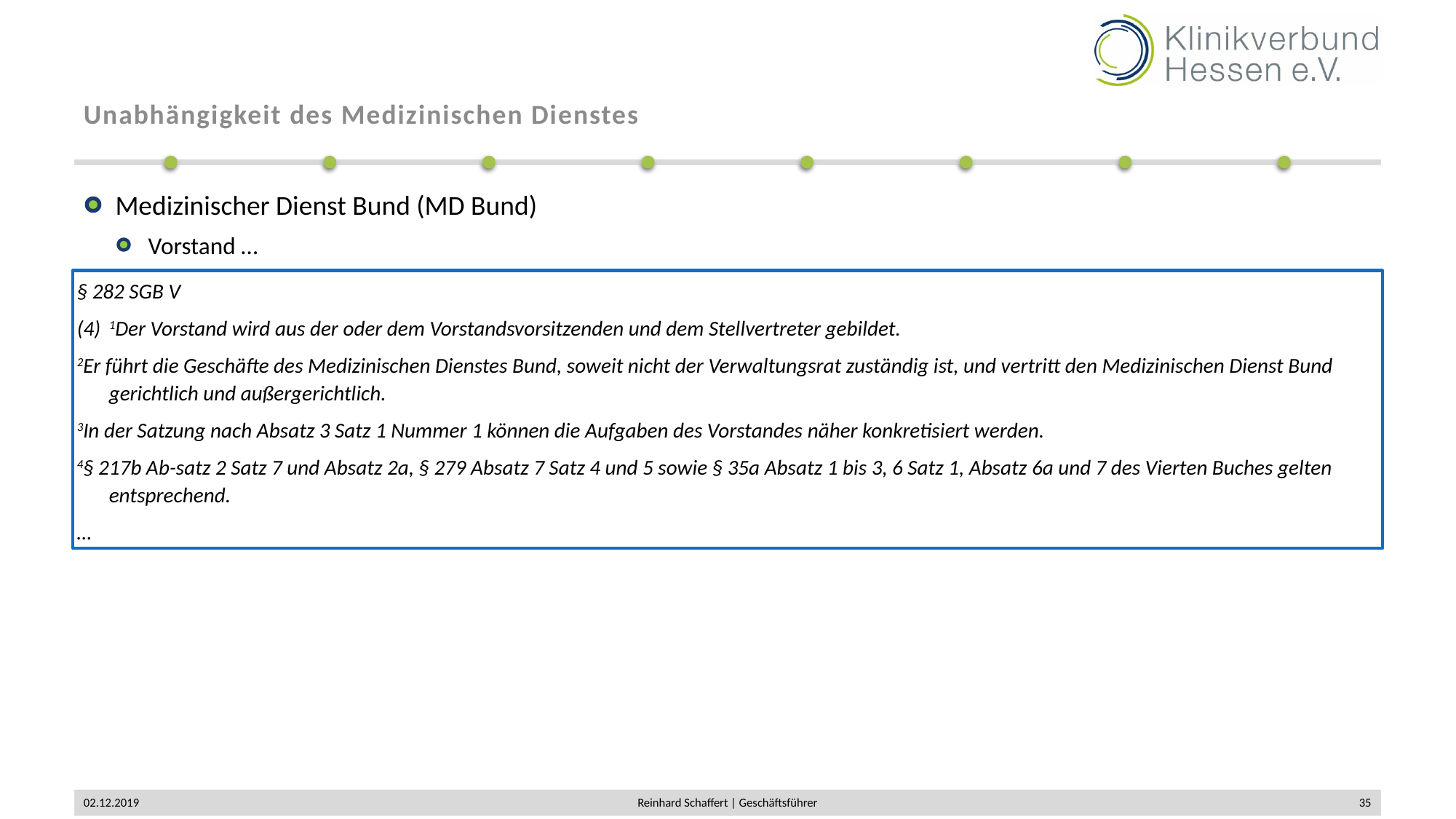

# Unabhängigkeit des Medizinischen Dienstes
Medizinischer Dienst Bund (MD Bund)
Vorstand …
§ 282 SGB V
(4) 	1Der Vorstand wird aus der oder dem Vorstandsvorsitzenden und dem Stellvertreter gebildet.
2Er führt die Geschäfte des Medizinischen Dienstes Bund, soweit nicht der Verwaltungsrat zuständig ist, und vertritt den Medizinischen Dienst Bund gerichtlich und außergerichtlich.
3In der Satzung nach Absatz 3 Satz 1 Nummer 1 können die Aufgaben des Vorstandes näher konkretisiert werden.
4§ 217b Ab-satz 2 Satz 7 und Absatz 2a, § 279 Absatz 7 Satz 4 und 5 sowie § 35a Absatz 1 bis 3, 6 Satz 1, Absatz 6a und 7 des Vierten Buches gelten entsprechend.
…
02.12.2019
Reinhard Schaffert | Geschäftsführer
35